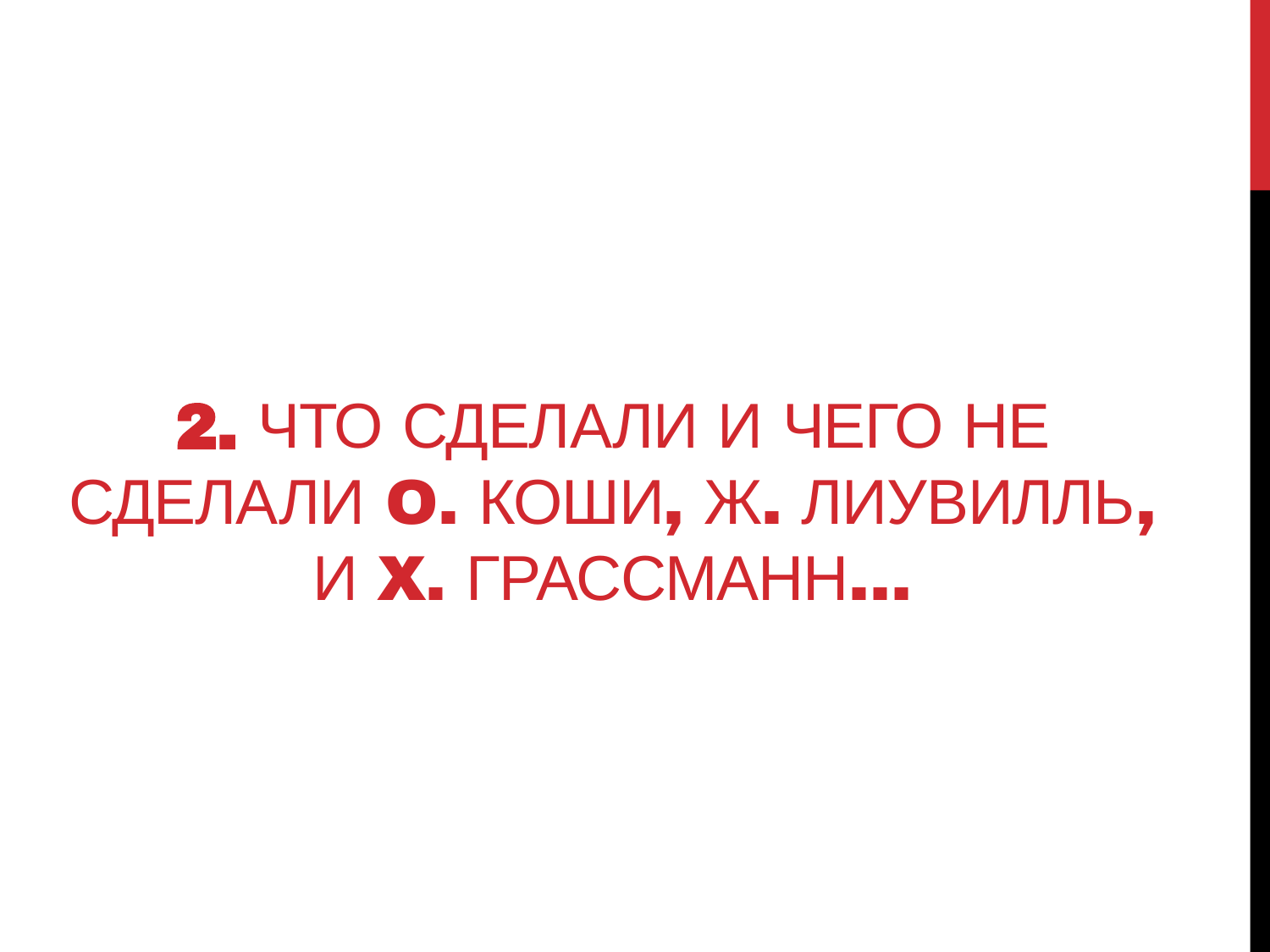

# 2. Что сделали и чего не сделали O. Коши, Ж. Лиувилль, и X. Грассманн…